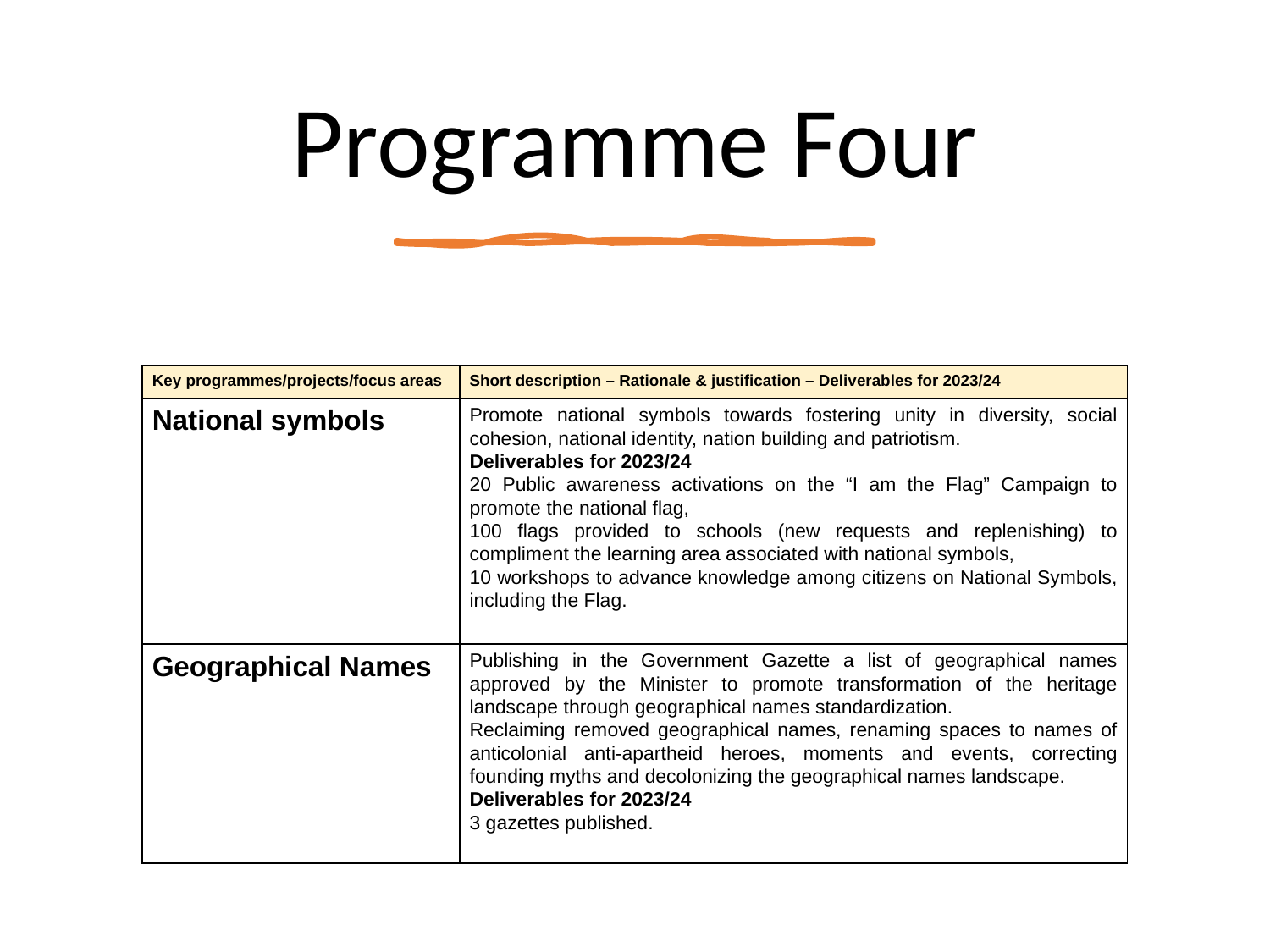

Programme Four

| Key programmes/projects/focus areas | Short description – Rationale & justification – Deliverables for 2023/24 |
| --- | --- |
| National symbols | Promote national symbols towards fostering unity in diversity, social cohesion, national identity, nation building and patriotism. Deliverables for 2023/24 20 Public awareness activations on the “I am the Flag” Campaign to promote the national flag, 100 flags provided to schools (new requests and replenishing) to compliment the learning area associated with national symbols, 10 workshops to advance knowledge among citizens on National Symbols, including the Flag. |
| Geographical Names | Publishing in the Government Gazette a list of geographical names approved by the Minister to promote transformation of the heritage landscape through geographical names standardization. Reclaiming removed geographical names, renaming spaces to names of anticolonial anti-apartheid heroes, moments and events, correcting founding myths and decolonizing the geographical names landscape. Deliverables for 2023/24 3 gazettes published. |
76